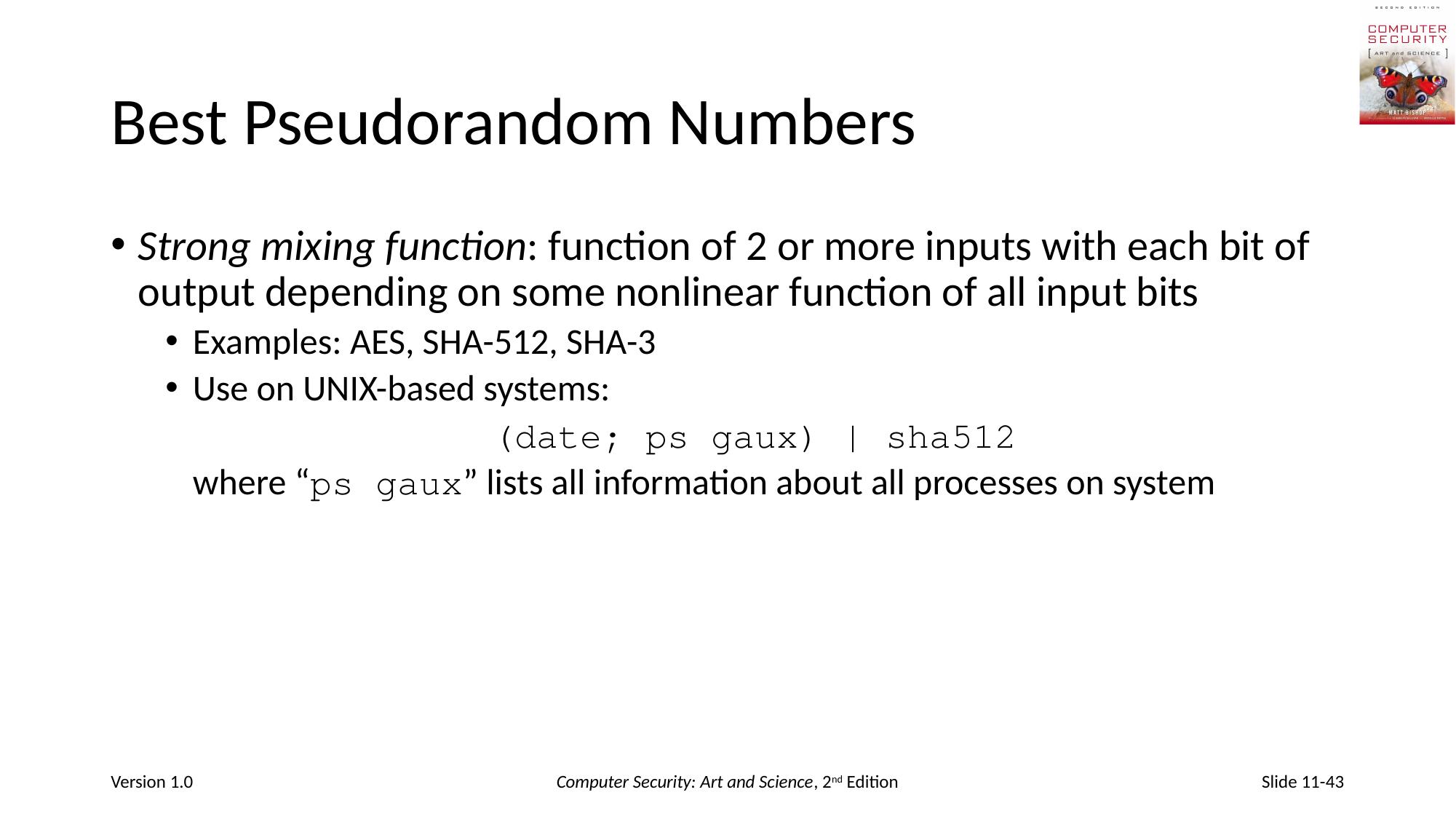

# Best Pseudorandom Numbers
Strong mixing function: function of 2 or more inputs with each bit of output depending on some nonlinear function of all input bits
Examples: AES, SHA-512, SHA-3
Use on UNIX-based systems:
(date; ps gaux) | sha512
	where “ps gaux” lists all information about all processes on system
Version 1.0
Computer Security: Art and Science, 2nd Edition
Slide 11-43